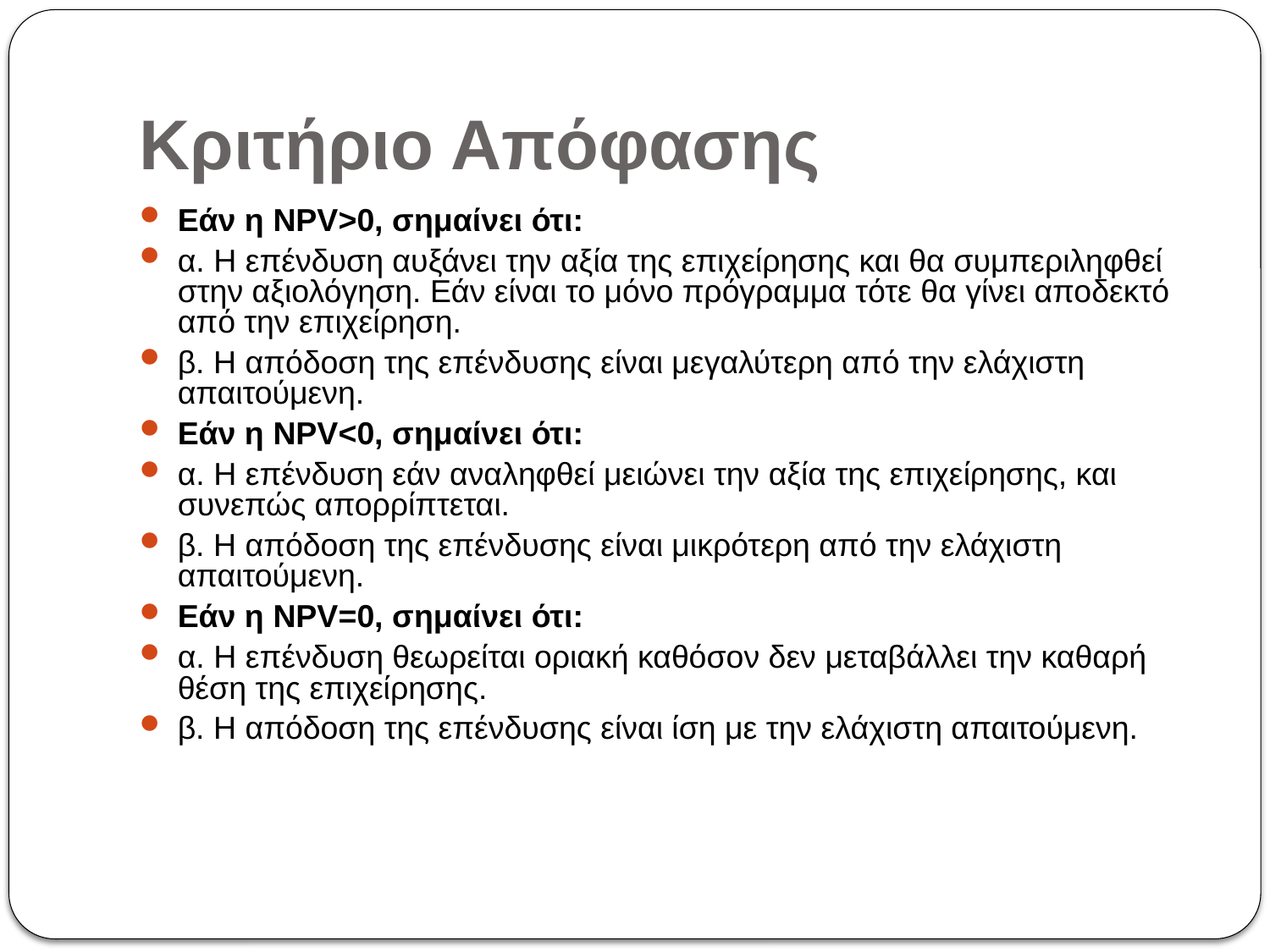

# Κριτήριο Απόφασης
Εάν η NPV>0, σημαίνει ότι:
α. Η επένδυση αυξάνει την αξία της επιχείρησης και θα συμπεριληφθεί στην αξιολόγηση. Εάν είναι το μόνο πρόγραμμα τότε θα γίνει αποδεκτό από την επιχείρηση.
β. Η απόδοση της επένδυσης είναι μεγαλύτερη από την ελάχιστη απαιτούμενη.
Εάν η NPV<0, σημαίνει ότι:
α. Η επένδυση εάν αναληφθεί μειώνει την αξία της επιχείρησης, και συνεπώς απορρίπτεται.
β. Η απόδοση της επένδυσης είναι μικρότερη από την ελάχιστη απαιτούμενη.
Εάν η NPV=0, σημαίνει ότι:
α. Η επένδυση θεωρείται οριακή καθόσον δεν μεταβάλλει την καθαρή θέση της επιχείρησης.
β. Η απόδοση της επένδυσης είναι ίση με την ελάχιστη απαιτούμενη.